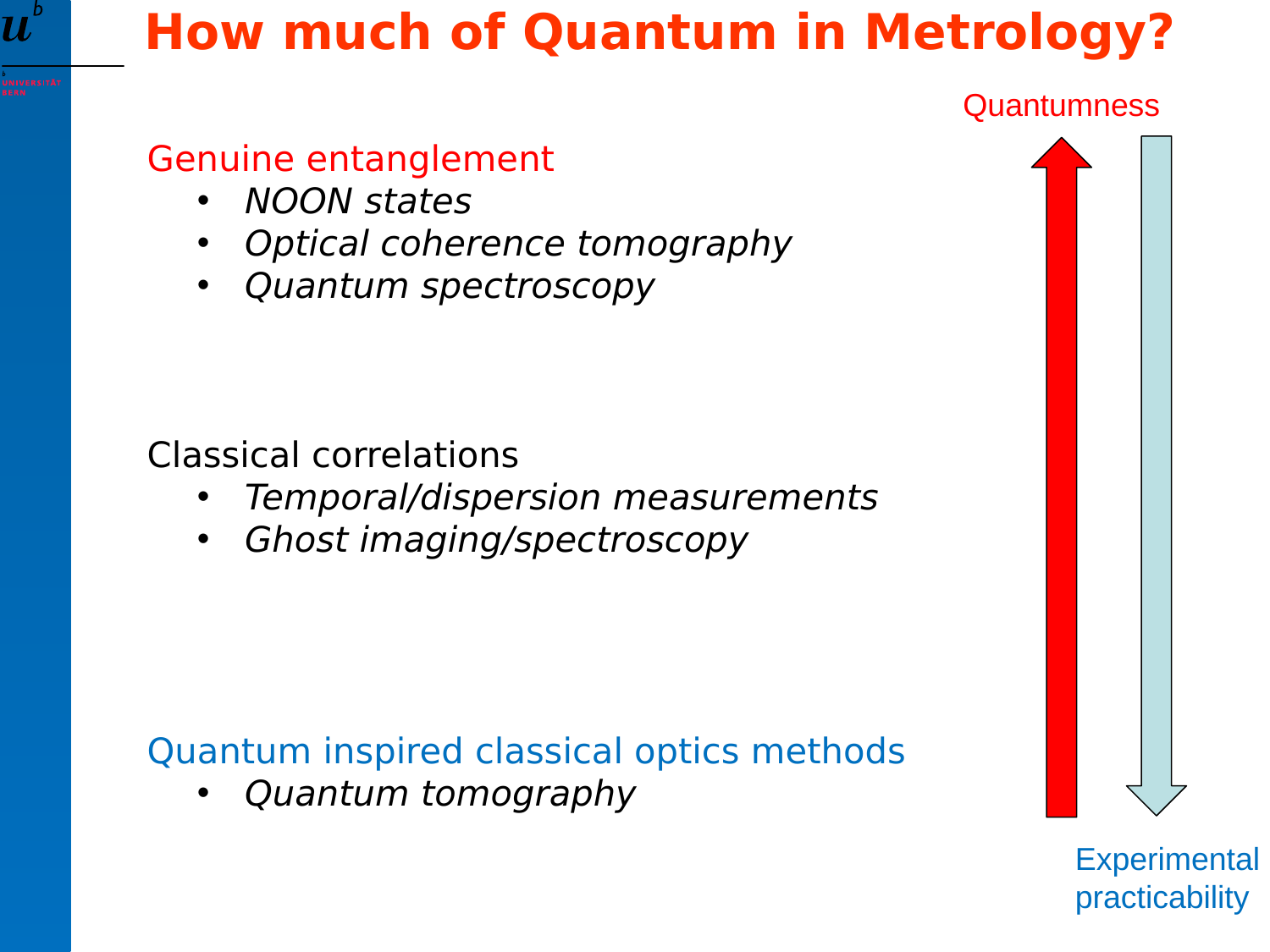

# How much of Quantum in Metrology?
Quantumness
Genuine entanglement
NOON states
Optical coherence tomography
Quantum spectroscopy

Classical correlations
Temporal/dispersion measurements
Ghost imaging/spectroscopy

Quantum inspired classical optics methods
Quantum tomography

Experimental
practicability